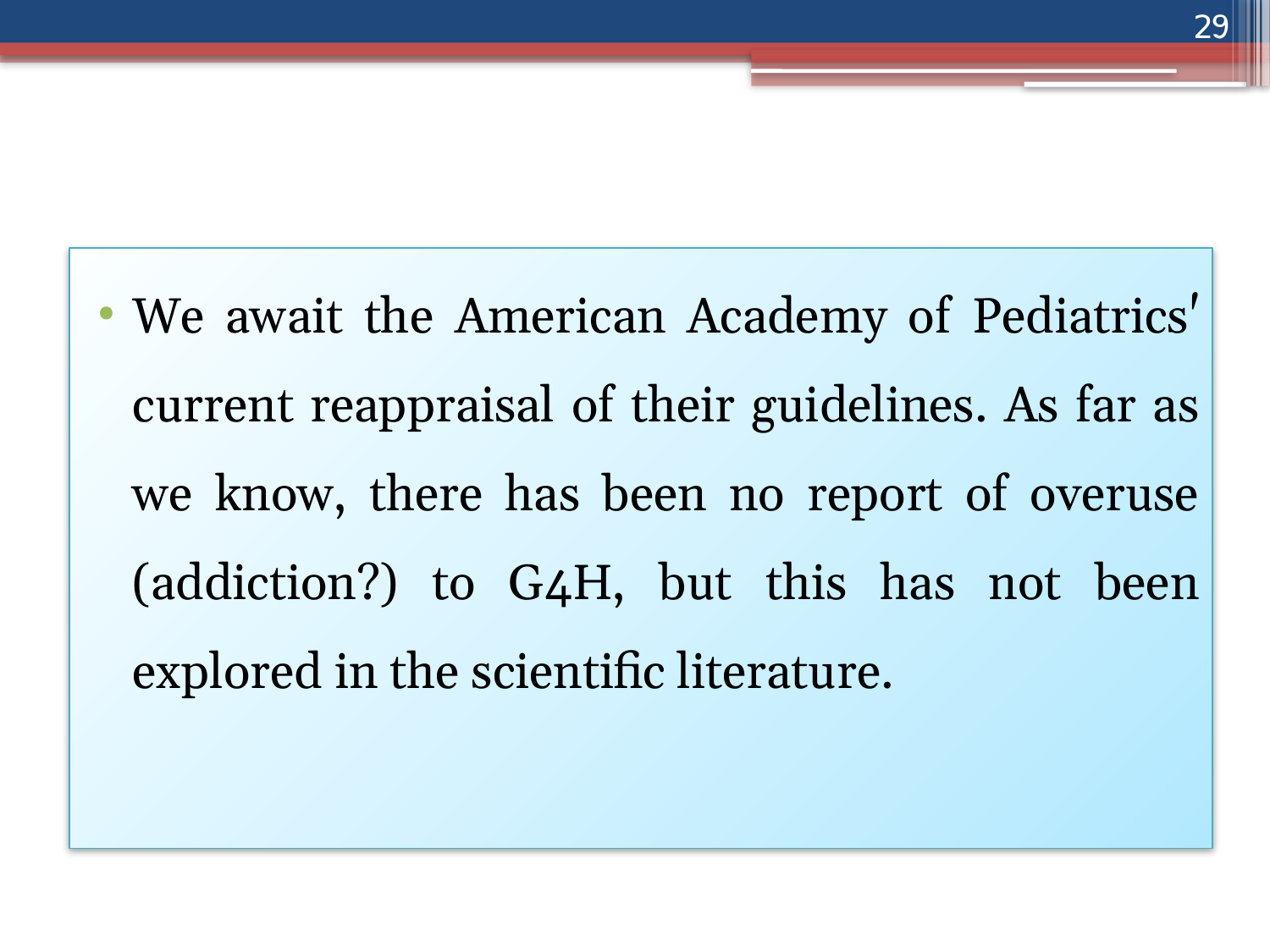

29
We await the American Academy of Pediatrics' current reappraisal of their guidelines. As far as we know, there has been no report of overuse (addiction?) to G4H, but this has not been explored in the scientific literature.